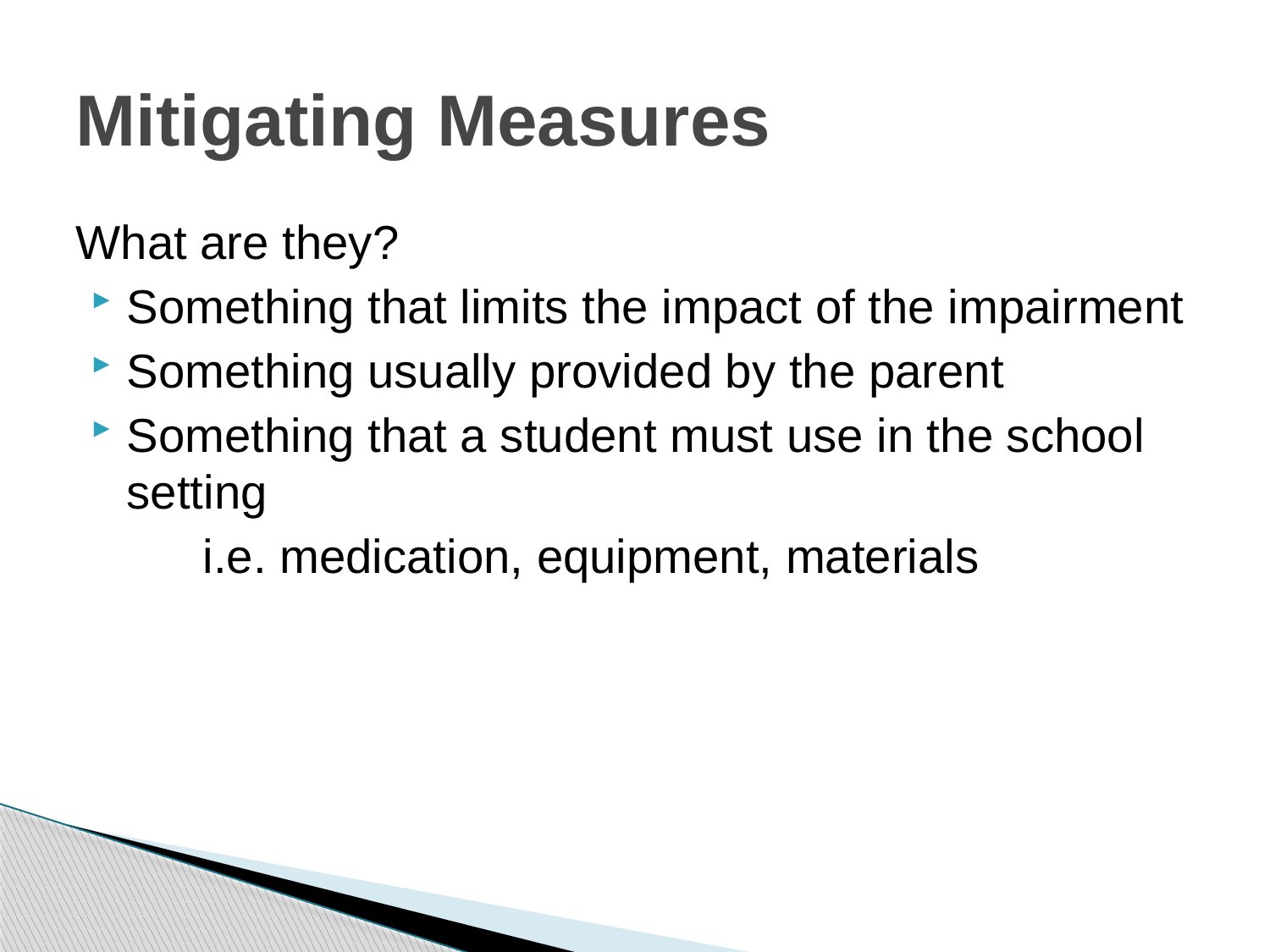

# Mitigating Measures
What are they?
Something that limits the impact of the impairment
Something usually provided by the parent
Something that a student must use in the school setting
	i.e. medication, equipment, materials